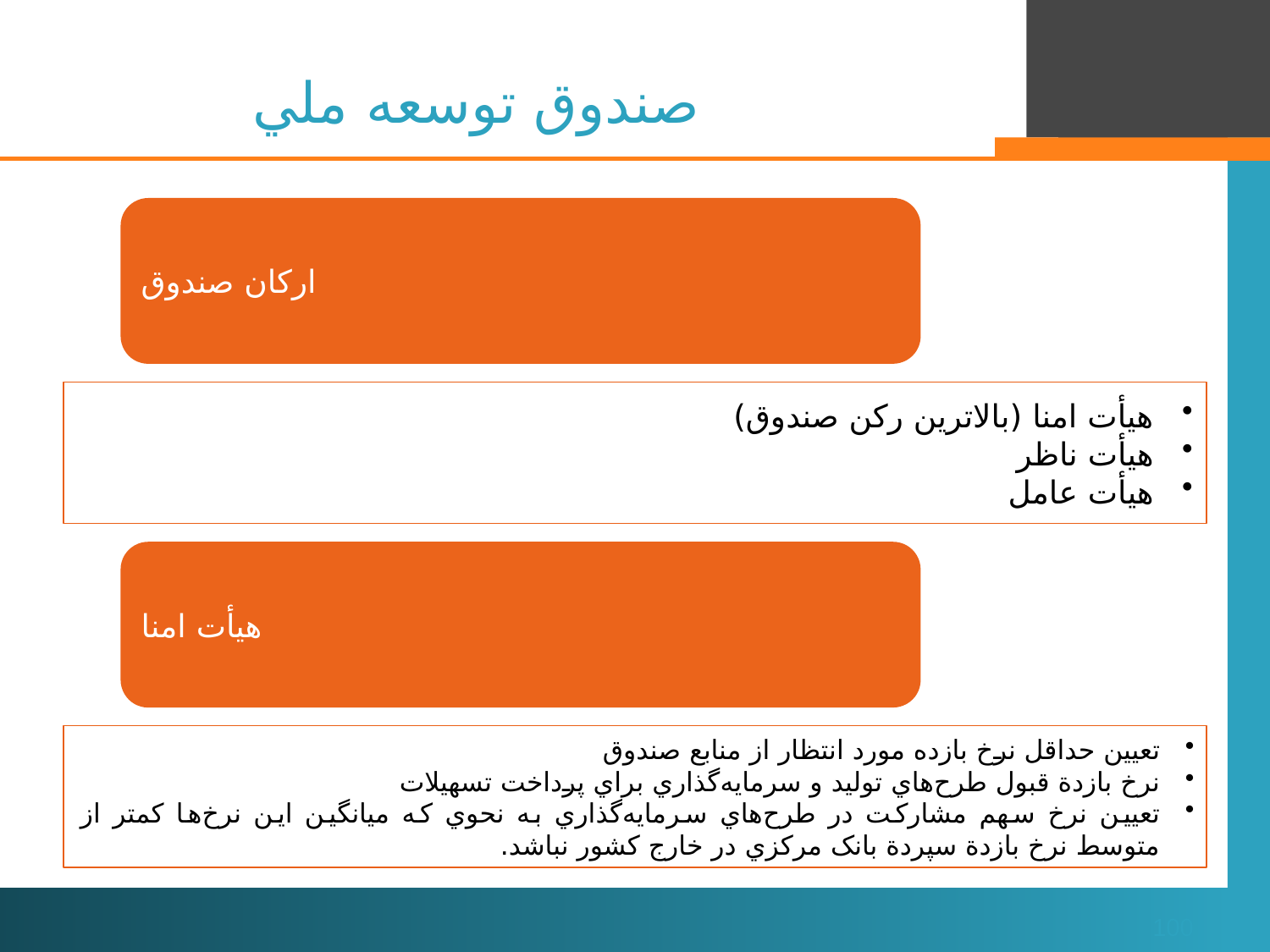

# صندوق توسعه ملي
ارکان صندوق
هيأت ناظر
هيأت عامل
هيأت امنا
100